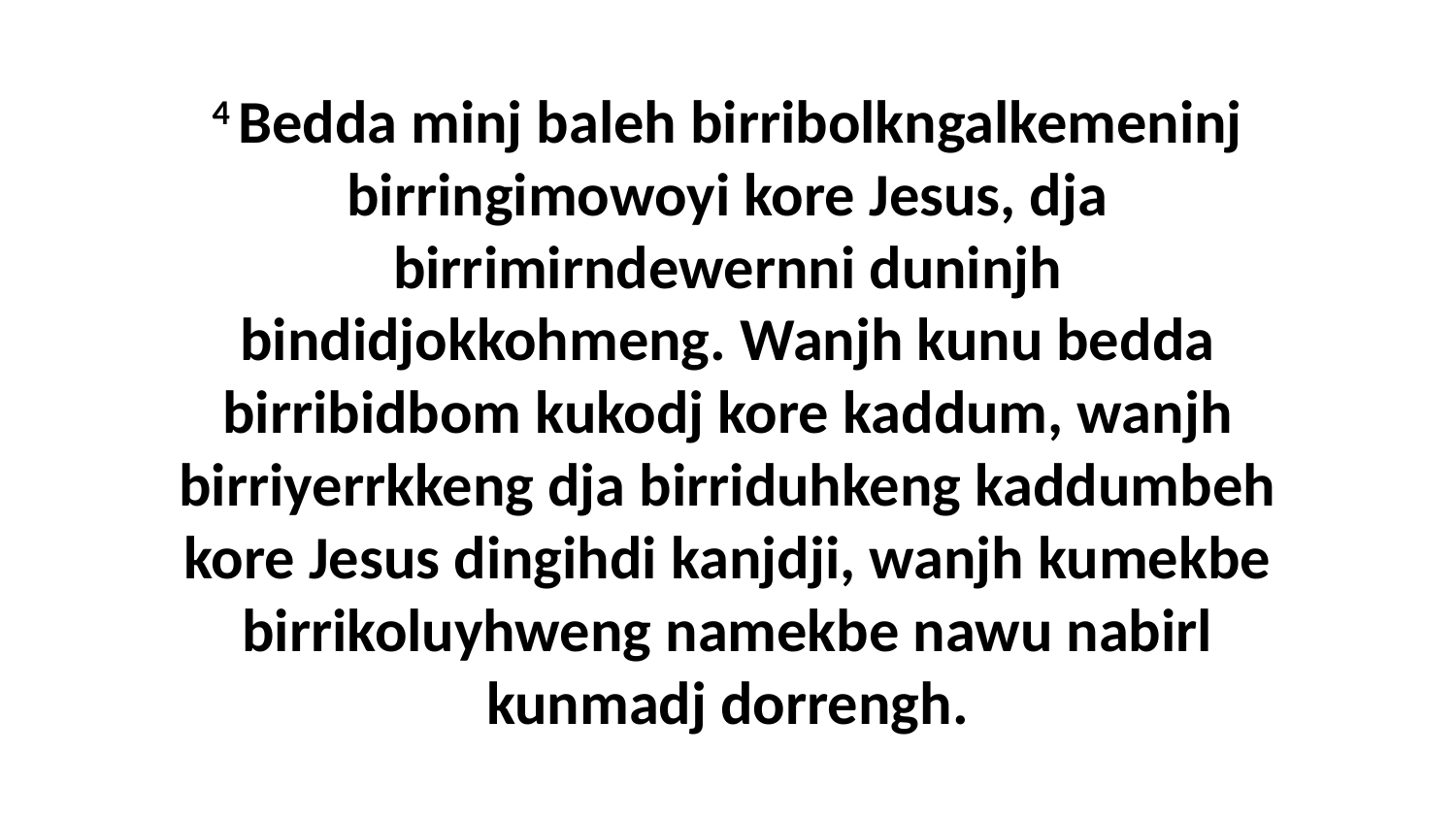

4 Bedda minj baleh birribolkngalkemeninj birringimowoyi kore Jesus, dja birrimirndewernni duninjh bindidjokkohmeng. Wanjh kunu bedda birribidbom kukodj kore kaddum, wanjh birriyerrkkeng dja birriduhkeng kaddumbeh kore Jesus dingihdi kanjdji, wanjh kumekbe birrikoluyhweng namekbe nawu nabirl kunmadj dorrengh.